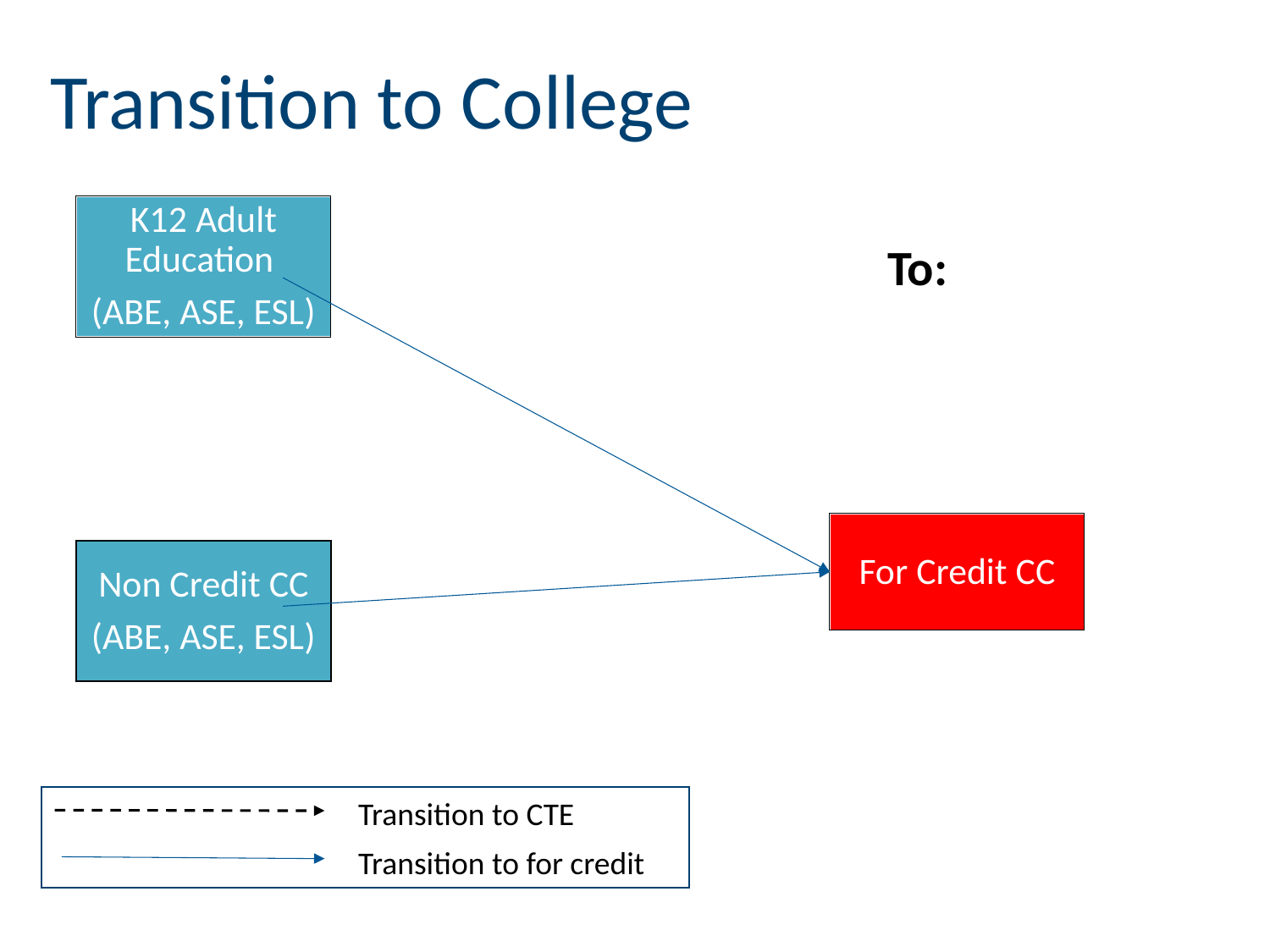

Transition to College

K12 Adult Education
(ABE, ASE, ESL)
To:

For Credit CC

Non Credit CC
(ABE, ASE, ESL)

Transition to CTE
Transition to for credit